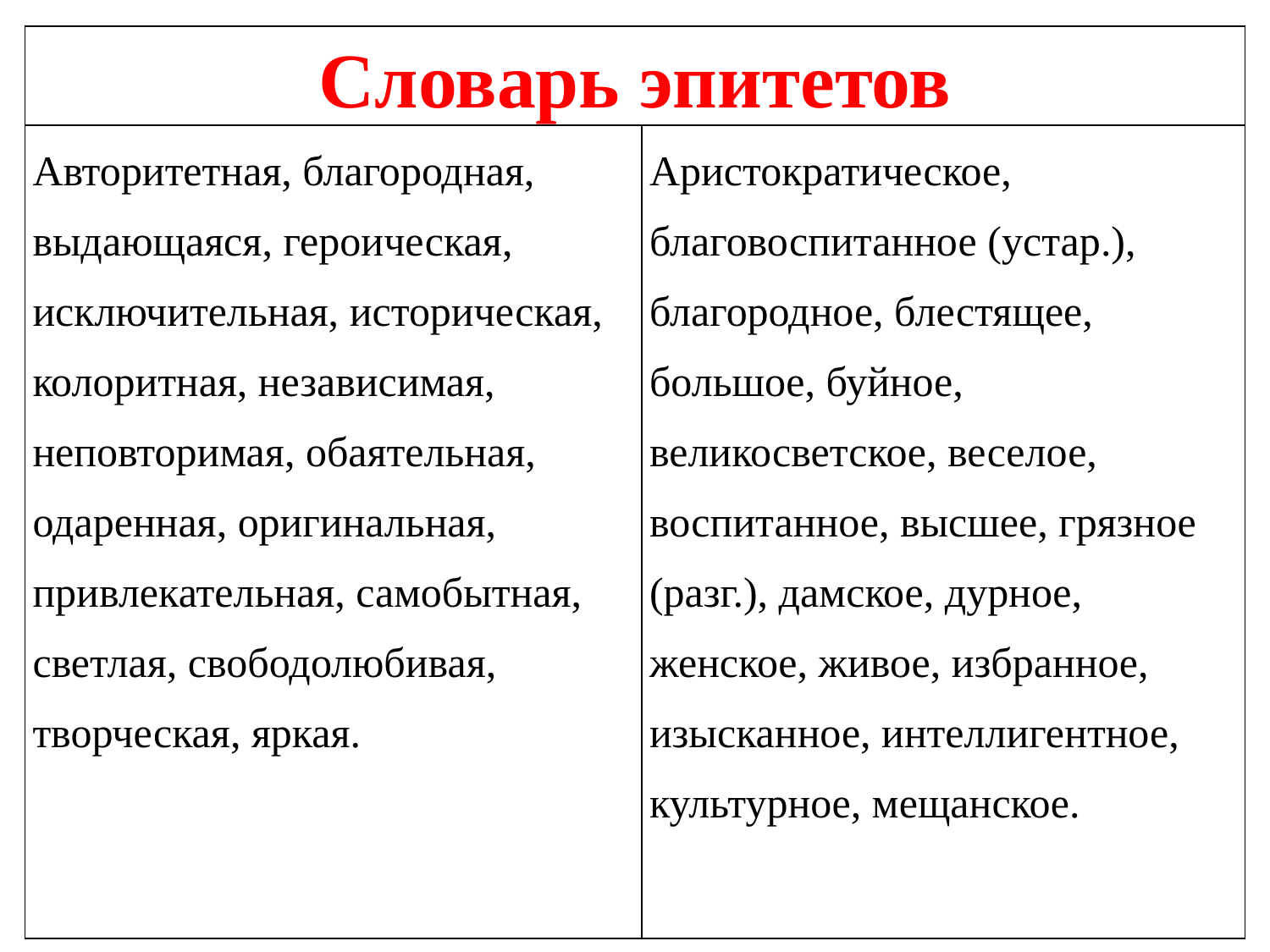

| Словарь эпитетов |  |
| --- | --- |
| Авторитетная, благородная, выдающаяся, героическая, исключительная, историческая, колоритная, независимая, неповторимая, обаятельная, одаренная, оригинальная, привлекательная, самобытная, светлая, свободолюбивая, творческая, яркая. | Аристократическое, благовоспитанное (устар.), благородное, блестящее, большое, буйное, великосветское, веселое, воспитанное, высшее, грязное (разг.), дамское, дурное, женское, живое, избранное, изысканное, интеллигентное, культурное, мещанское. |